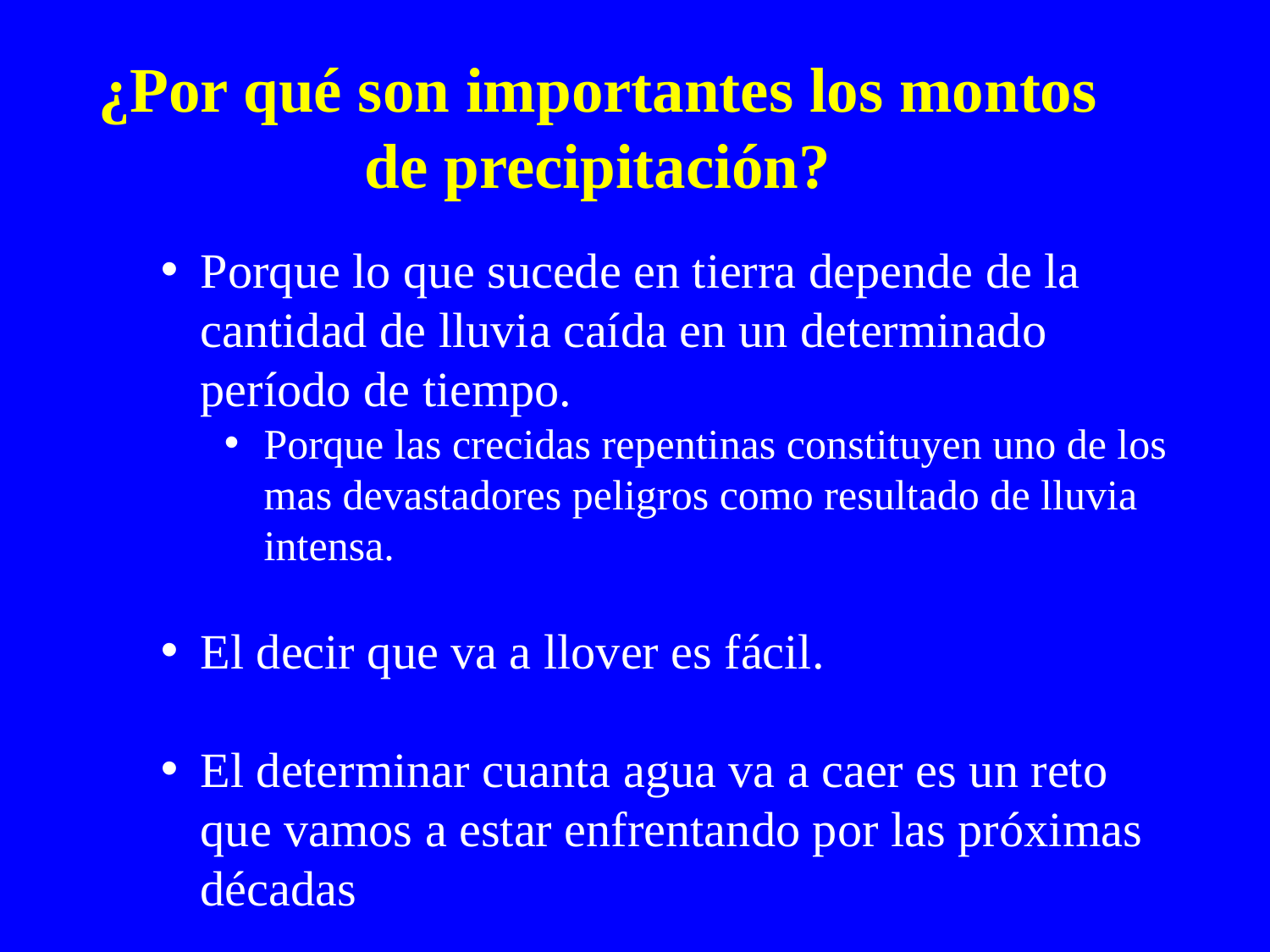

¿Por qué son importantes los montos de precipitación?
Porque lo que sucede en tierra depende de la cantidad de lluvia caída en un determinado período de tiempo.
Porque las crecidas repentinas constituyen uno de los mas devastadores peligros como resultado de lluvia intensa.

El decir que va a llover es fácil.

El determinar cuanta agua va a caer es un reto que vamos a estar enfrentando por las próximas décadas